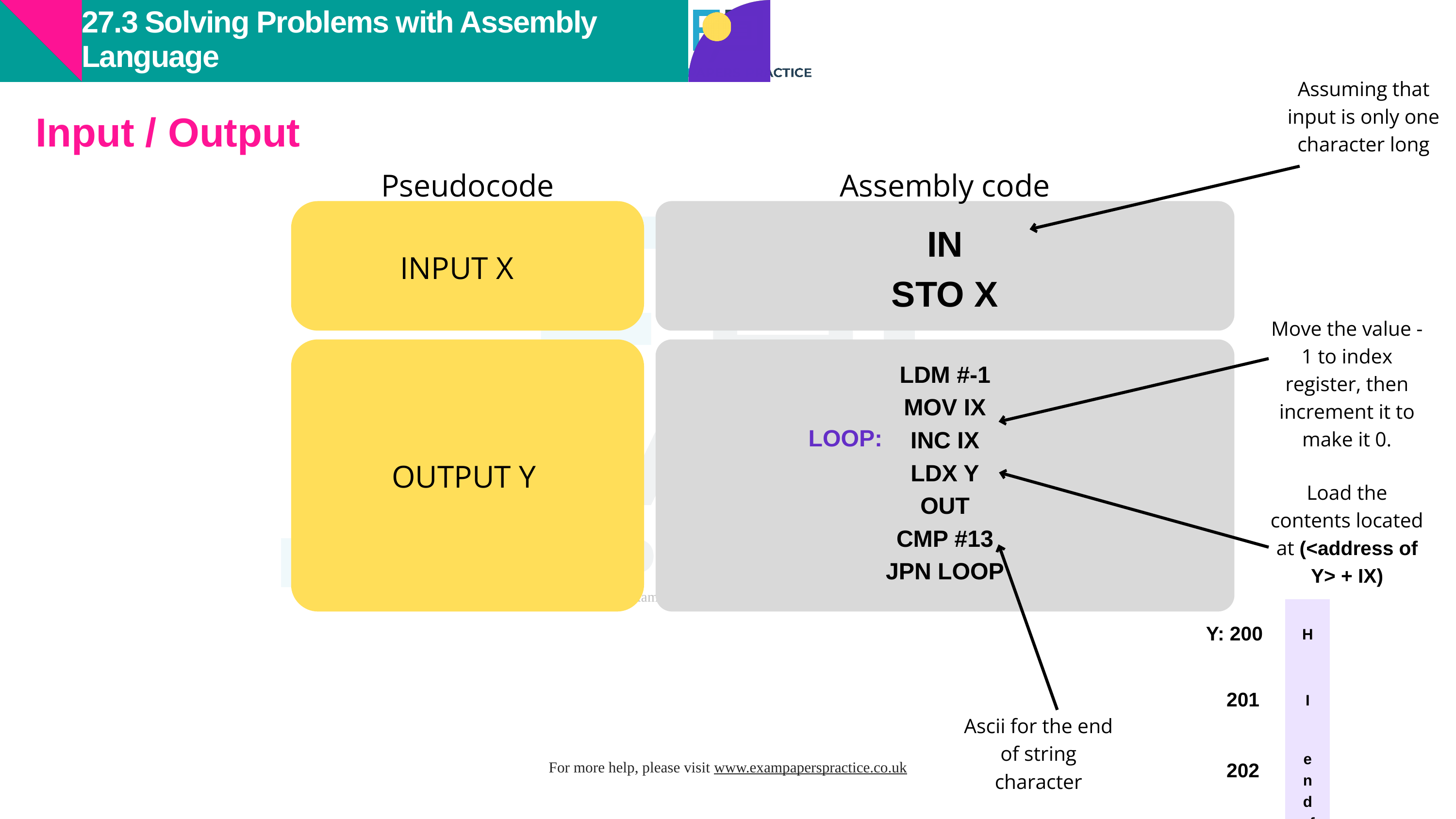

27.3 Solving Problems with Assembly Language

Assuming that input is only one character long
Input / Output
Pseudocode
Assembly code

IN
STO X
INPUT X
Move the value -1 to index register, then increment it to make it 0.

LDM #-1
MOV IX
INC IX
LDX Y
OUT
CMP #13
JPN LOOP

LOOP:
OUTPUT Y

Load the contents located at (<address of Y> + IX)

| H |
| --- |
| I |
| end of string |
Y: 200
201
Ascii for the end of string character
202